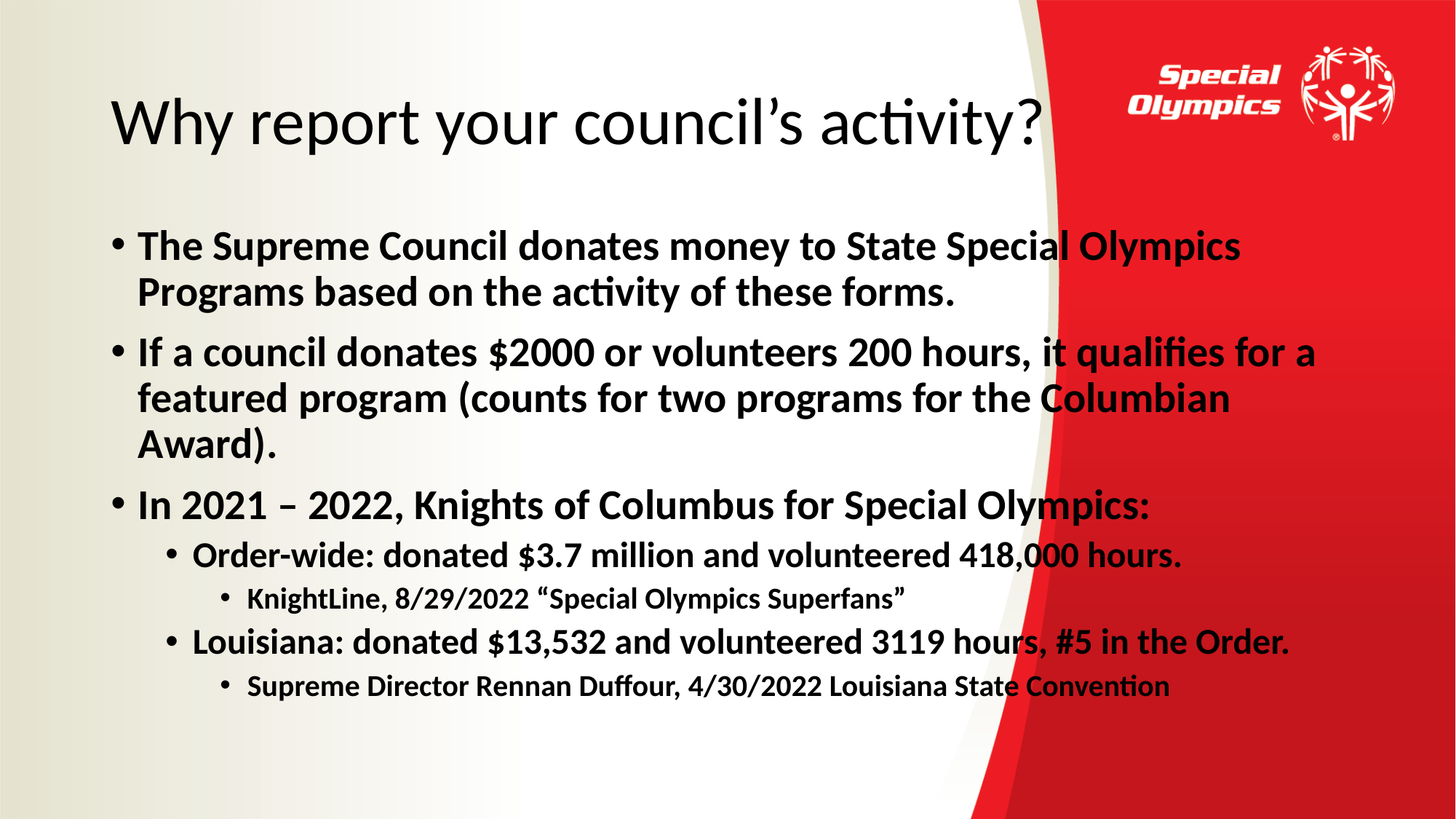

# Why report your council’s activity?
The Supreme Council donates money to State Special Olympics Programs based on the activity of these forms.
If a council donates $2000 or volunteers 200 hours, it qualifies for a featured program (counts for two programs for the Columbian Award).
In 2021 – 2022, Knights of Columbus for Special Olympics:
Order-wide: donated $3.7 million and volunteered 418,000 hours.
KnightLine, 8/29/2022 “Special Olympics Superfans”
Louisiana: donated $13,532 and volunteered 3119 hours, #5 in the Order.
Supreme Director Rennan Duffour, 4/30/2022 Louisiana State Convention